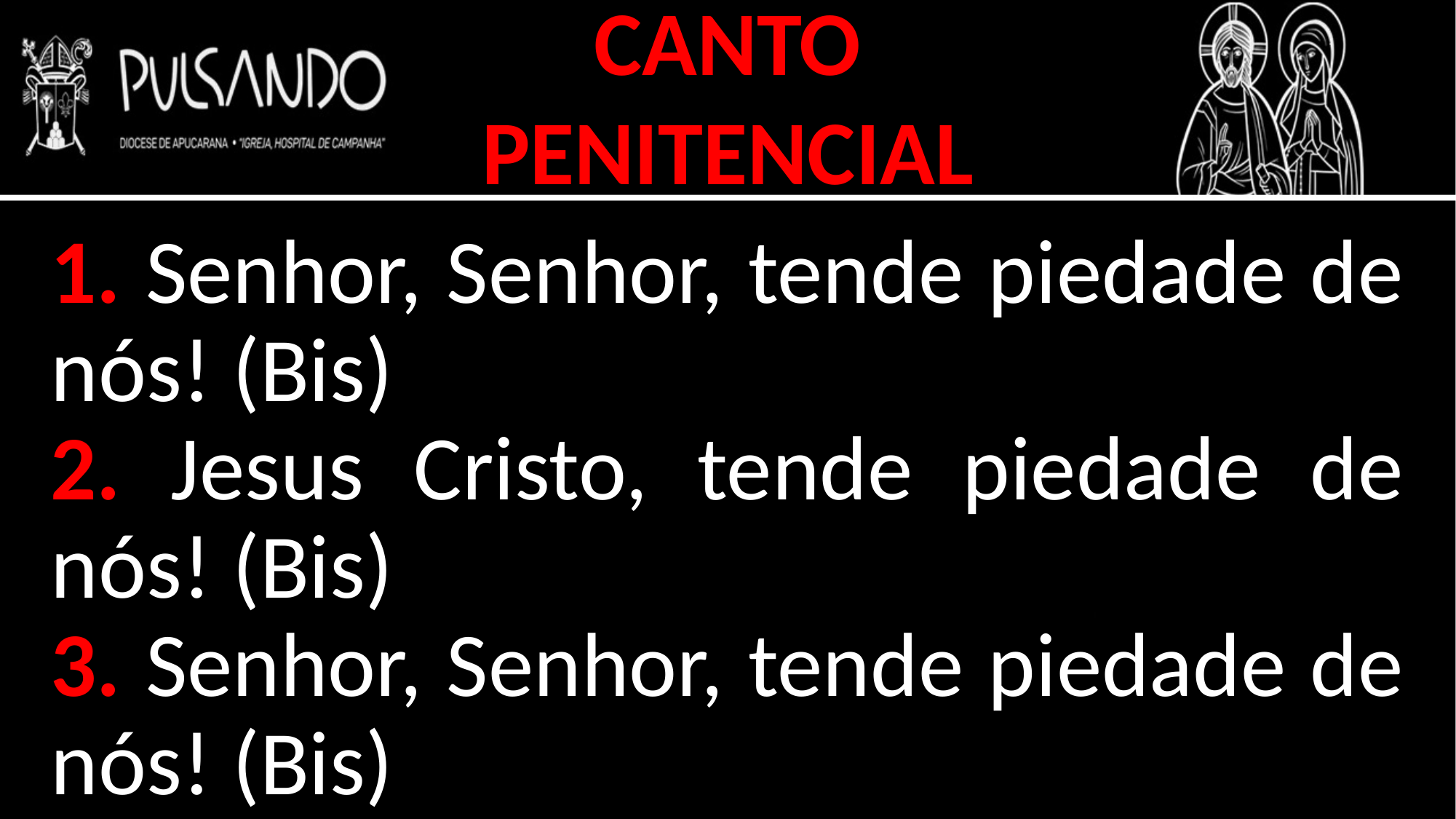

CANTO
PENITENCIAL
1. Senhor, Senhor, tende piedade de nós! (Bis)
2. Jesus Cristo, tende piedade de nós! (Bis)
3. Senhor, Senhor, tende piedade de nós! (Bis)